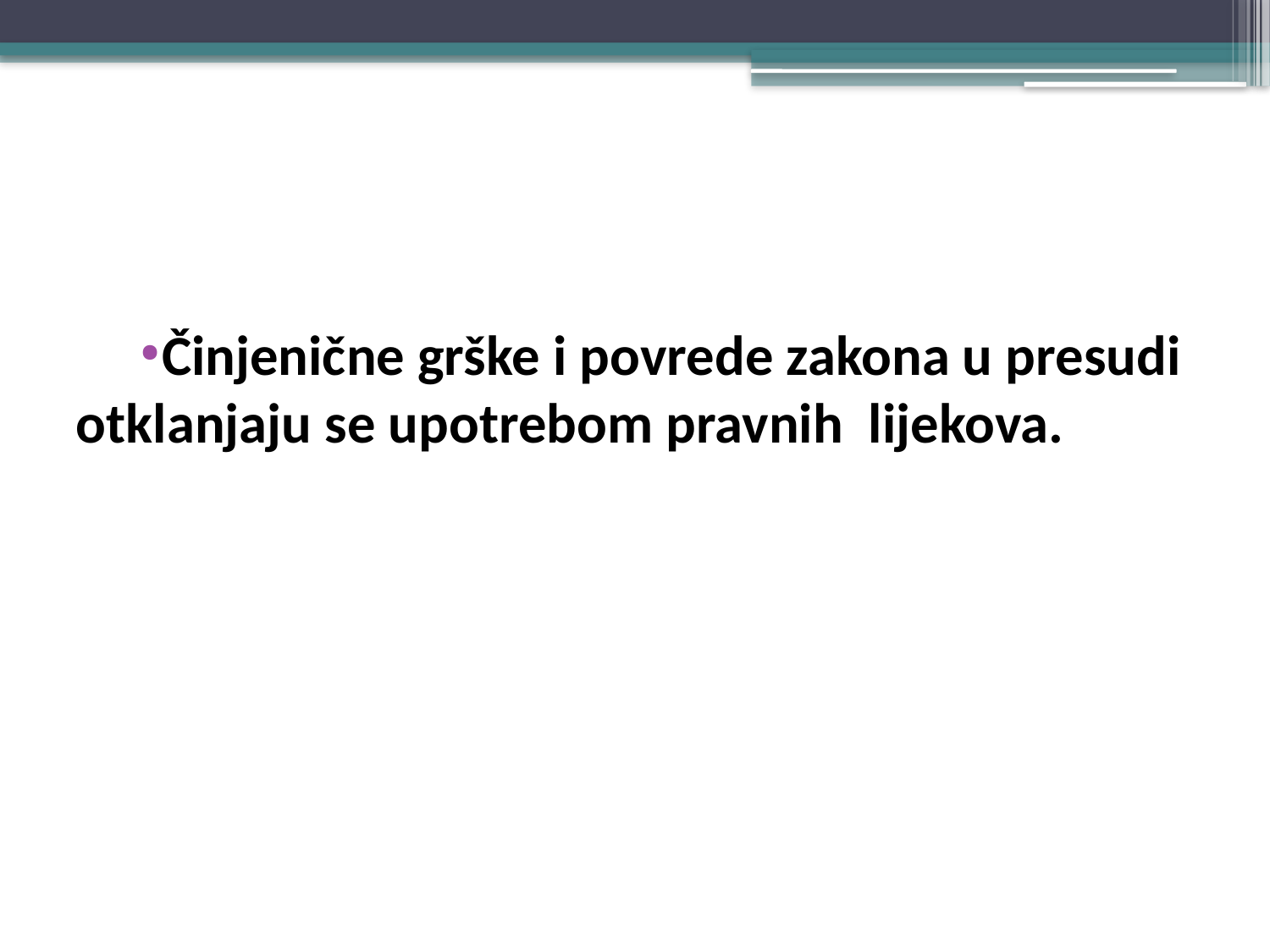

#
Činjenične grške i povrede zakona u presudi otklanjaju se upotrebom pravnih  lijekova.